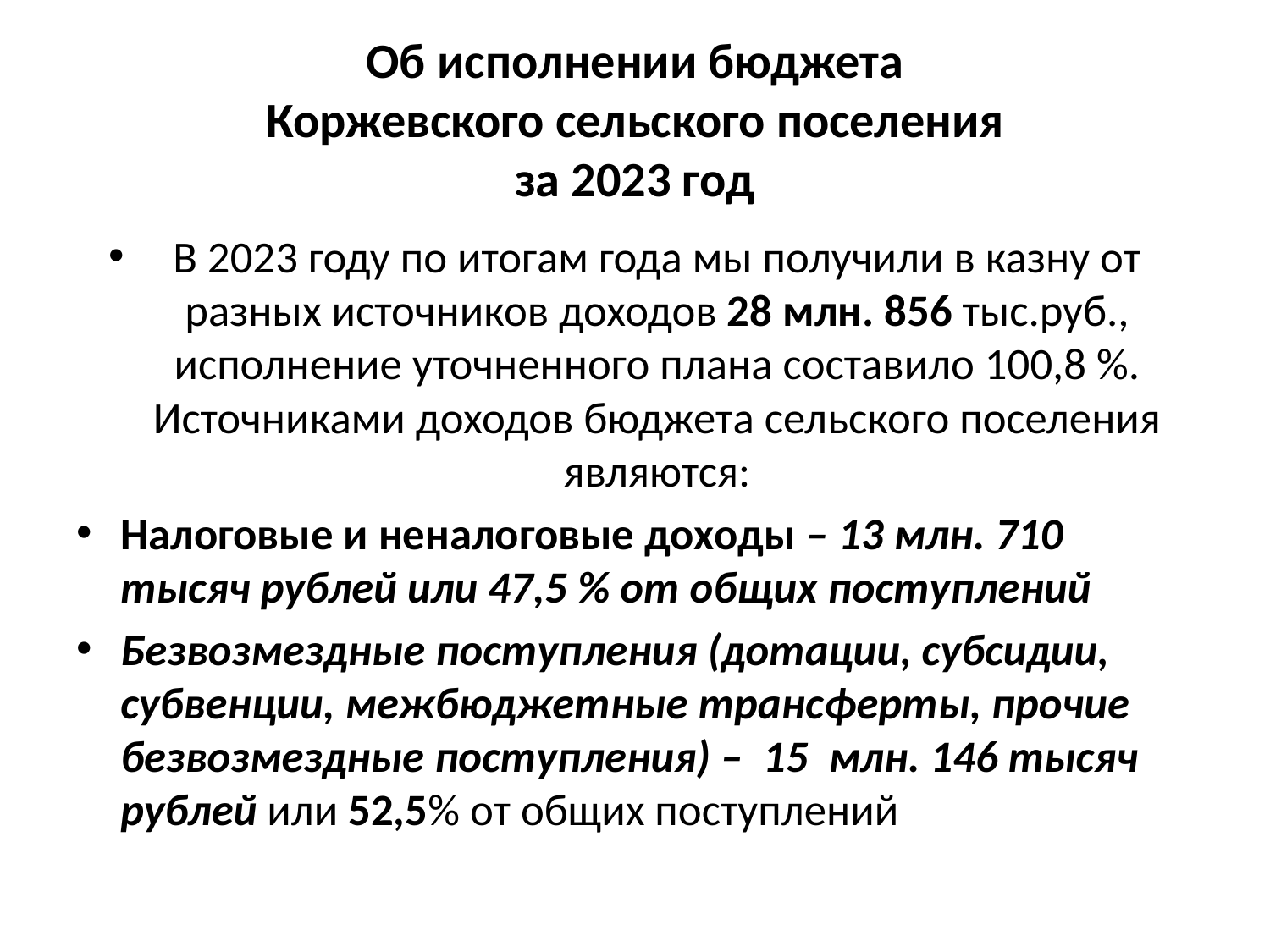

# Об исполнении бюджета Коржевского сельского поселения за 2023 год
В 2023 году по итогам года мы получили в казну от разных источников доходов 28 млн. 856 тыс.руб., исполнение уточненного плана составило 100,8 %. Источниками доходов бюджета сельского поселения являются:
Налоговые и неналоговые доходы – 13 млн. 710 тысяч рублей или 47,5 % от общих поступлений
Безвозмездные поступления (дотации, субсидии, субвенции, межбюджетные трансферты, прочие безвозмездные поступления) –  15  млн. 146 тысяч рублей или 52,5% от общих поступлений